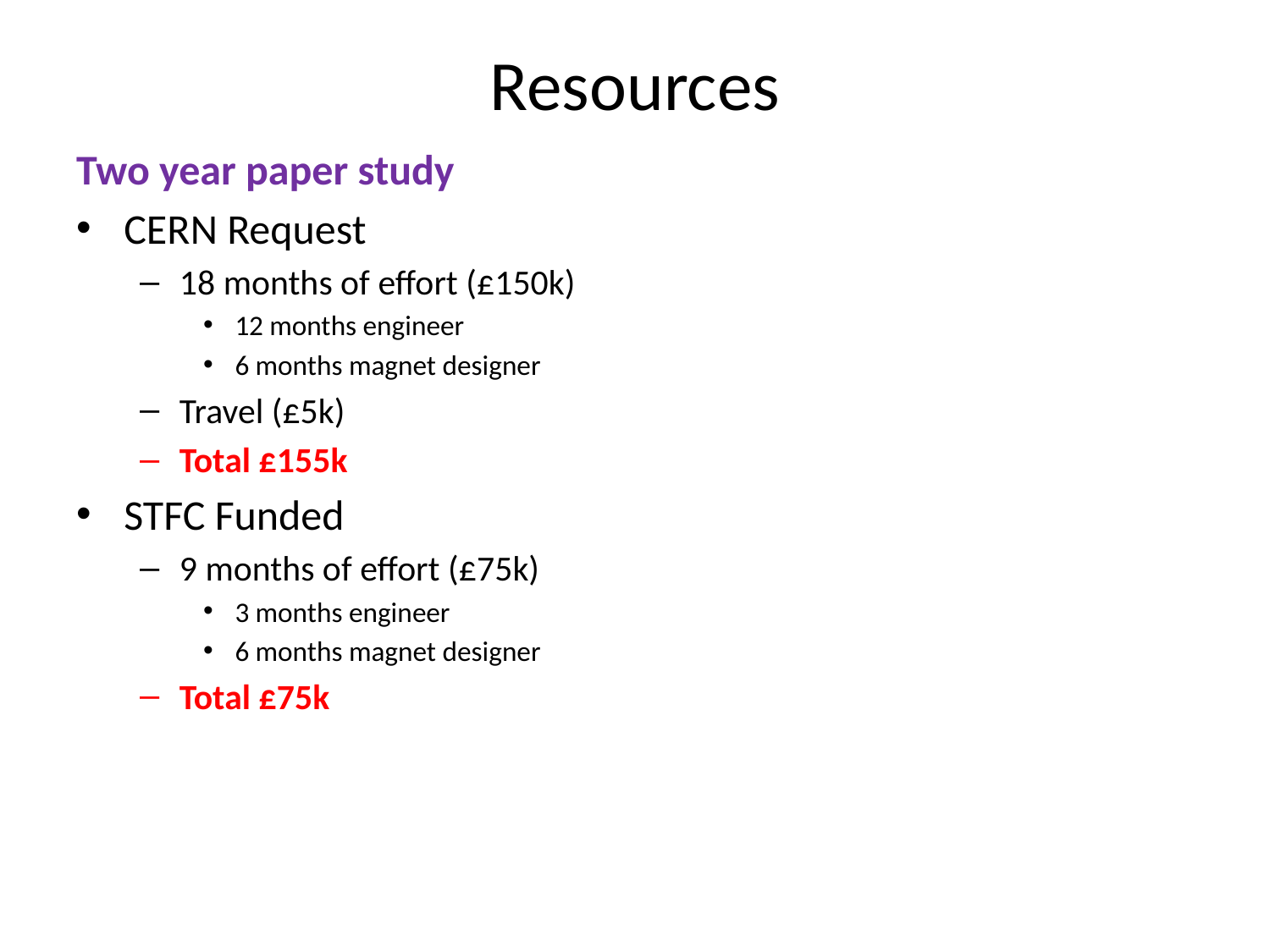

# Resources
Two year paper study
CERN Request
18 months of effort (£150k)
12 months engineer
6 months magnet designer
Travel (£5k)
Total £155k
STFC Funded
9 months of effort (£75k)
3 months engineer
6 months magnet designer
Total £75k